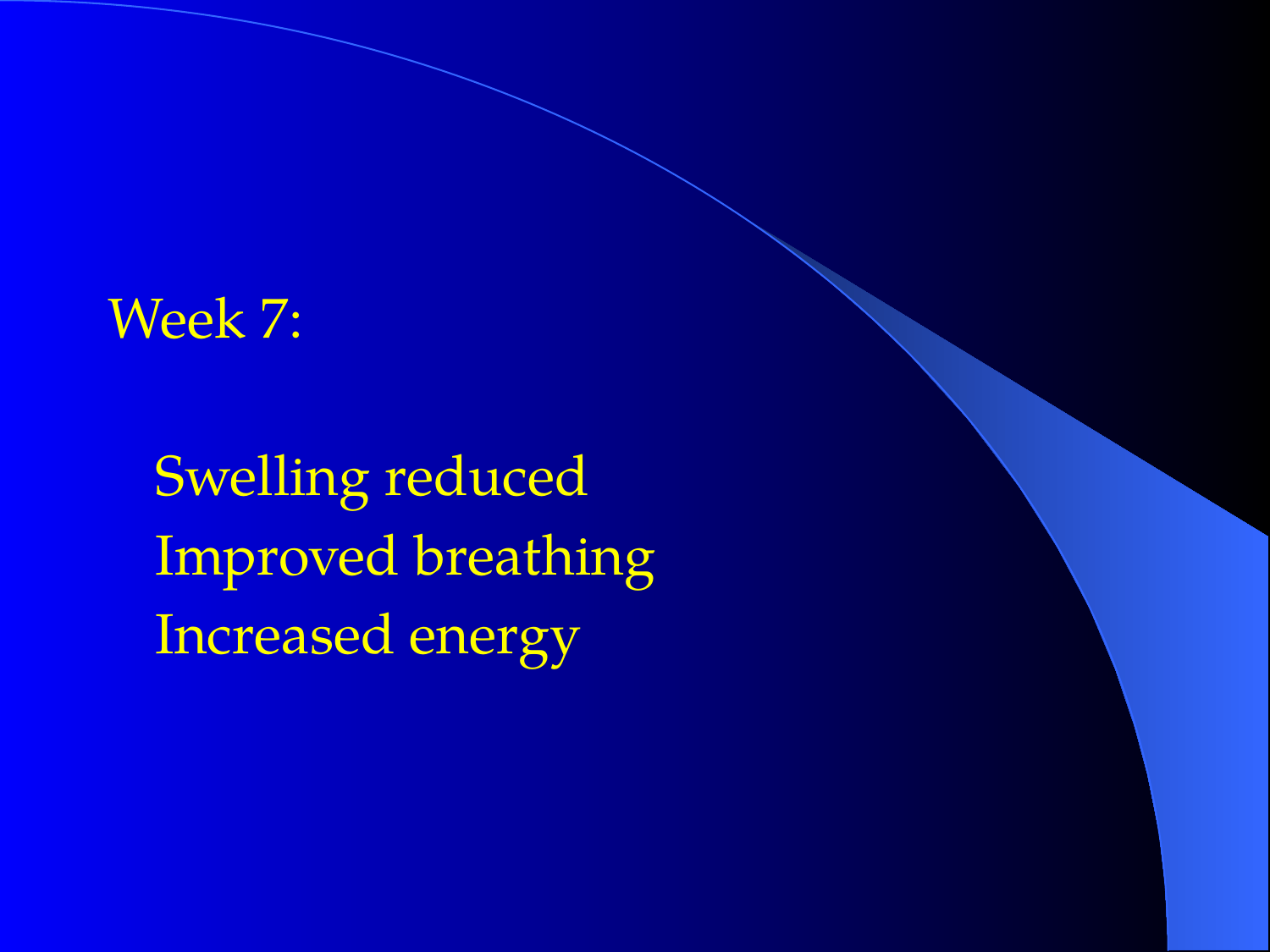

#
Week 7:

	Swelling reduced
	Improved breathing
	Increased energy